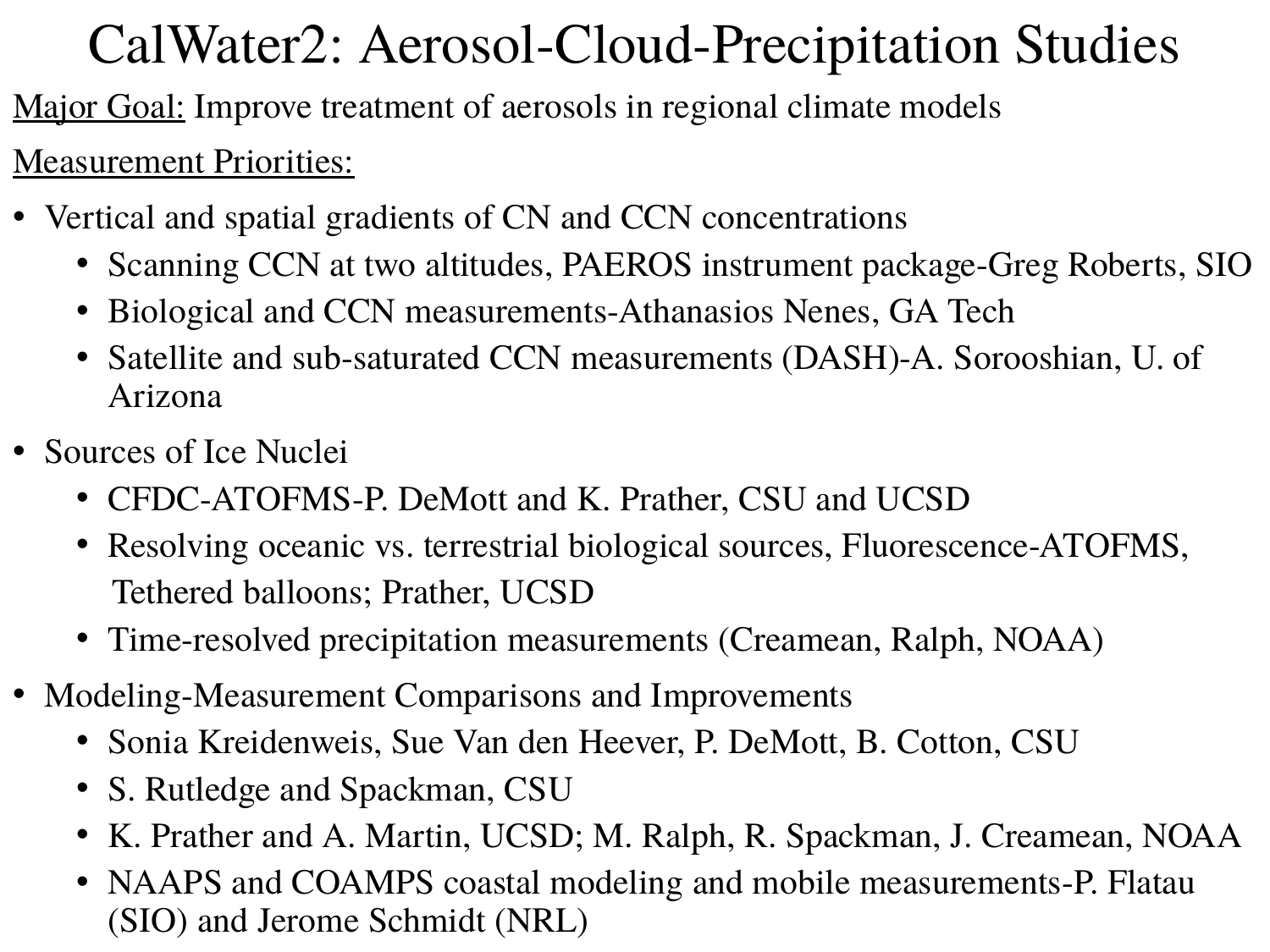

# CalWater2: Aerosol-Cloud-Precipitation Studies
Major Goal: Improve treatment of aerosols in regional climate models
Measurement Priorities:
Vertical and spatial gradients of CN and CCN concentrations
Scanning CCN at two altitudes, PAEROS instrument package-Greg Roberts, SIO
Biological and CCN measurements-Athanasios Nenes, GA Tech
Satellite and sub-saturated CCN measurements (DASH)-A. Sorooshian, U. of Arizona
Sources of Ice Nuclei
CFDC-ATOFMS-P. DeMott and K. Prather, CSU and UCSD
Resolving oceanic vs. terrestrial biological sources, Fluorescence-ATOFMS,
    Tethered balloons; Prather, UCSD
Time-resolved precipitation measurements (Creamean, Ralph, NOAA)
Modeling-Measurement Comparisons and Improvements
Sonia Kreidenweis, Sue Van den Heever, P. DeMott, B. Cotton, CSU
S. Rutledge and Spackman, CSU
K. Prather and A. Martin, UCSD; M. Ralph, R. Spackman, J. Creamean, NOAA
NAAPS and COAMPS coastal modeling and mobile measurements-P. Flatau (SIO) and Jerome Schmidt (NRL)